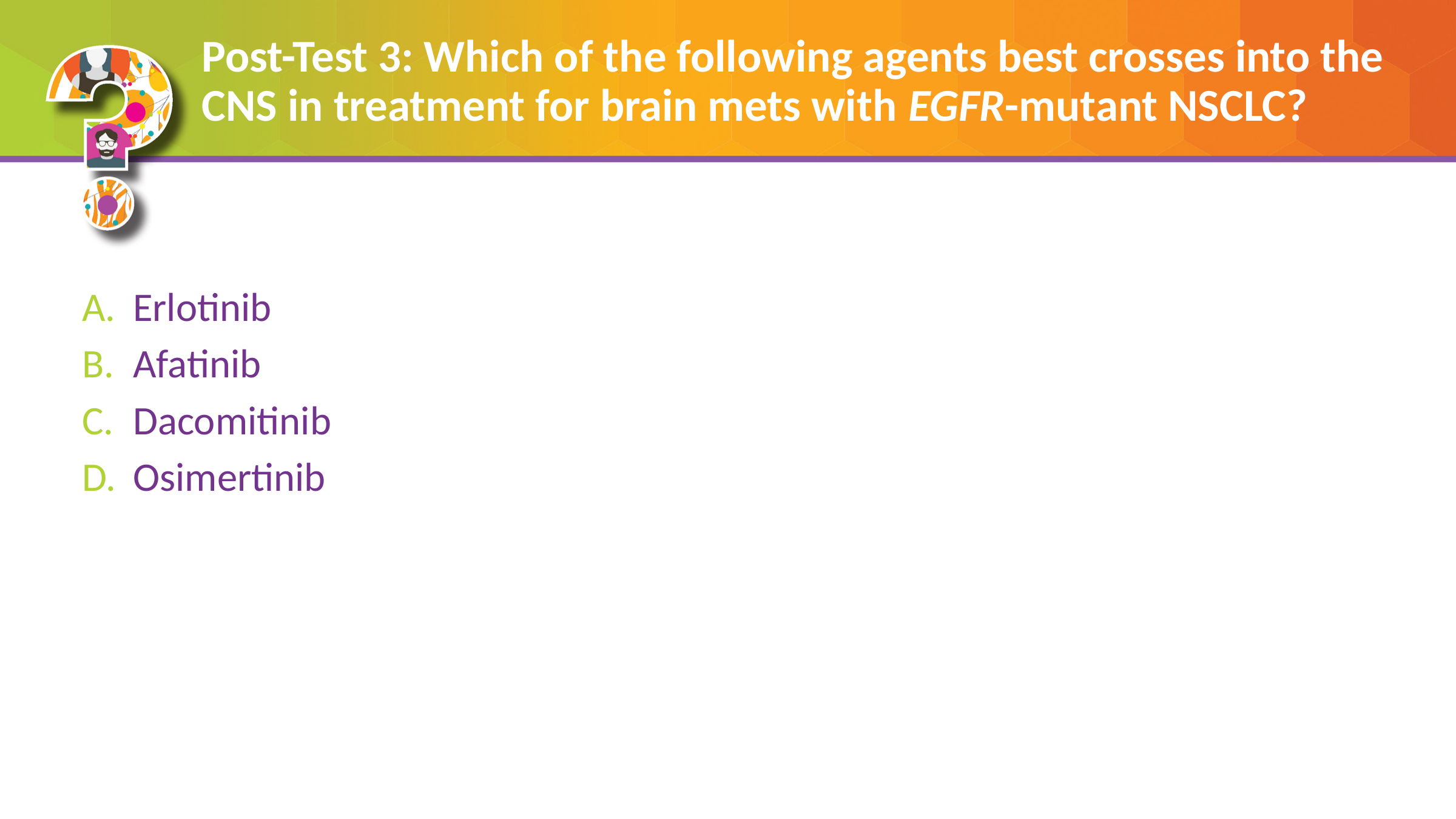

# Post-Test 3: Which of the following agents best crosses into the CNS in treatment for brain mets with EGFR-mutant NSCLC?
Erlotinib
Afatinib
Dacomitinib
Osimertinib